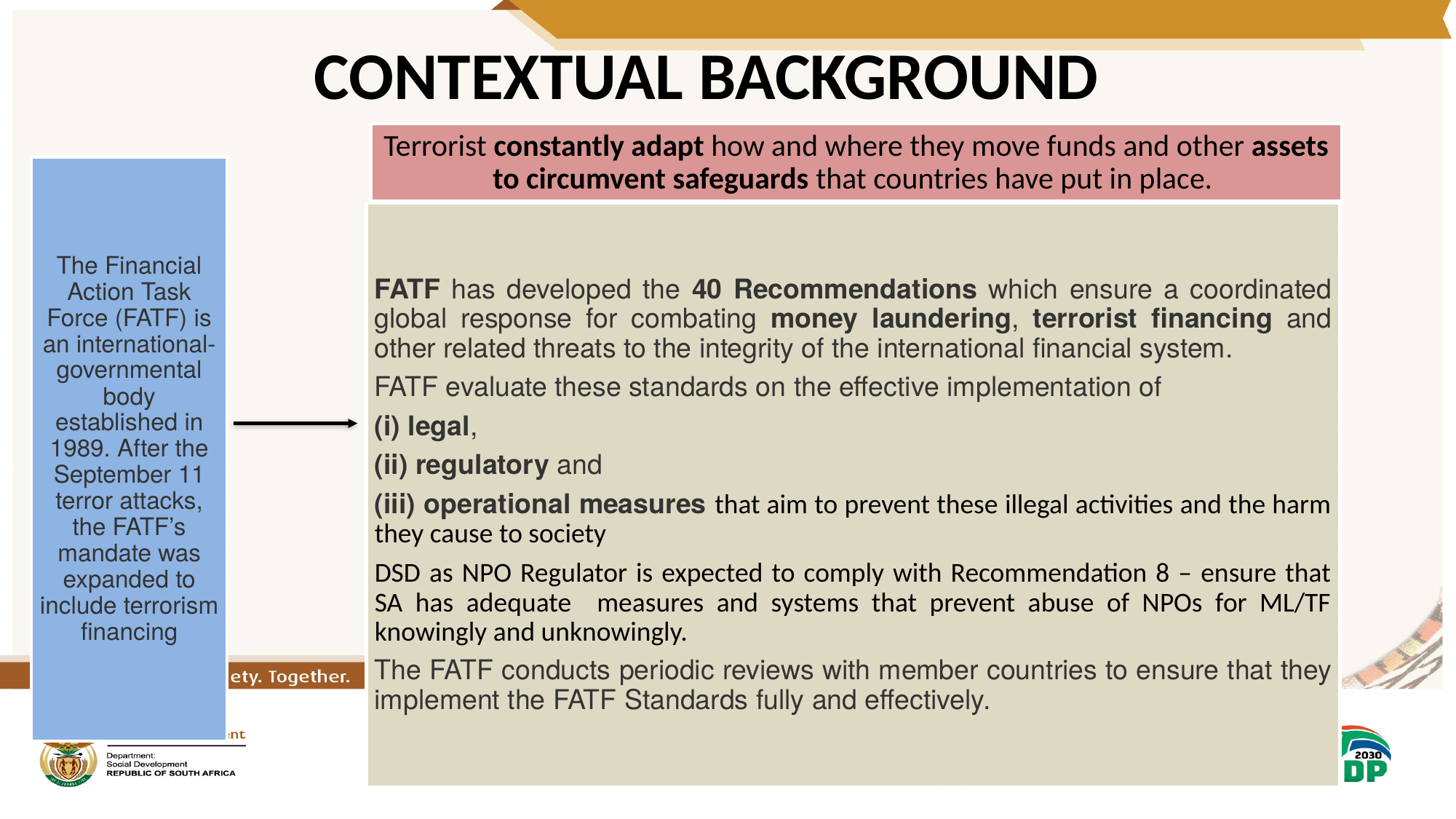

# CONTEXTUAL BACKGROUND
The Financial Action Task Force (FATF) is an international-governmental body established in 1989. After the September 11 terror attacks, the FATF’s mandate was expanded to include terrorism financing
FATF has developed the 40 Recommendations which ensure a coordinated global response for combating money laundering, terrorist financing and other related threats to the integrity of the international financial system.
FATF evaluate these standards on the effective implementation of
(i) legal,
(ii) regulatory and
(iii) operational measures that aim to prevent these illegal activities and the harm they cause to society
DSD as NPO Regulator is expected to comply with Recommendation 8 – ensure that SA has adequate  measures and systems that prevent abuse of NPOs for ML/TF knowingly and unknowingly.
The FATF conducts periodic reviews with member countries to ensure that they implement the FATF Standards fully and effectively.
Terrorist constantly adapt how and where they move funds and other assets to circumvent safeguards that countries have put in place.